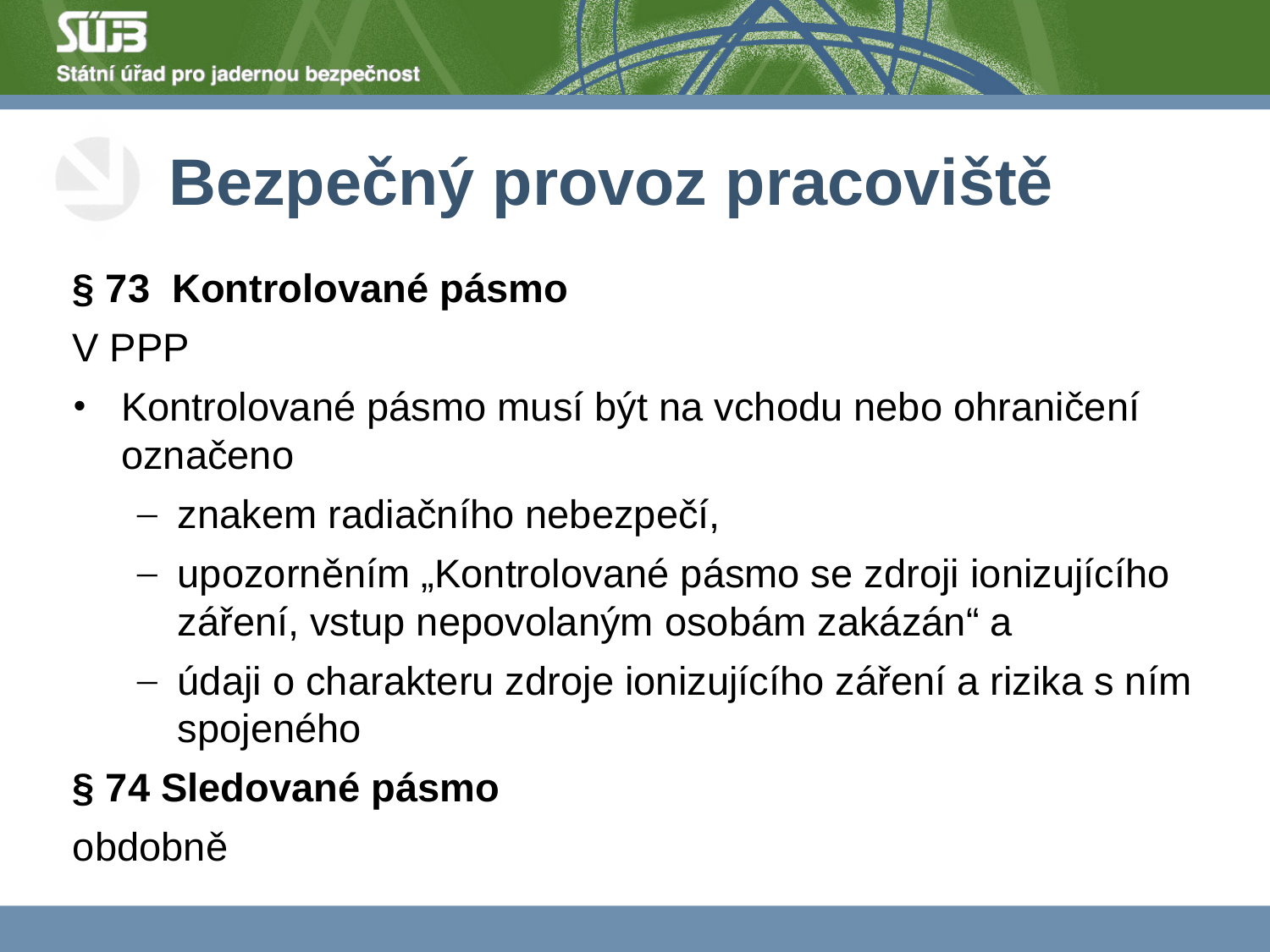

# Bezpečný provoz pracoviště
§ 73  Kontrolované pásmo
V PPP
Kontrolované pásmo musí být na vchodu nebo ohraničení označeno
znakem radiačního nebezpečí,
upozorněním „Kontrolované pásmo se zdroji ionizujícího záření, vstup nepovolaným osobám zakázán“ a
údaji o charakteru zdroje ionizujícího záření a rizika s ním spojeného
§ 74 Sledované pásmo
obdobně